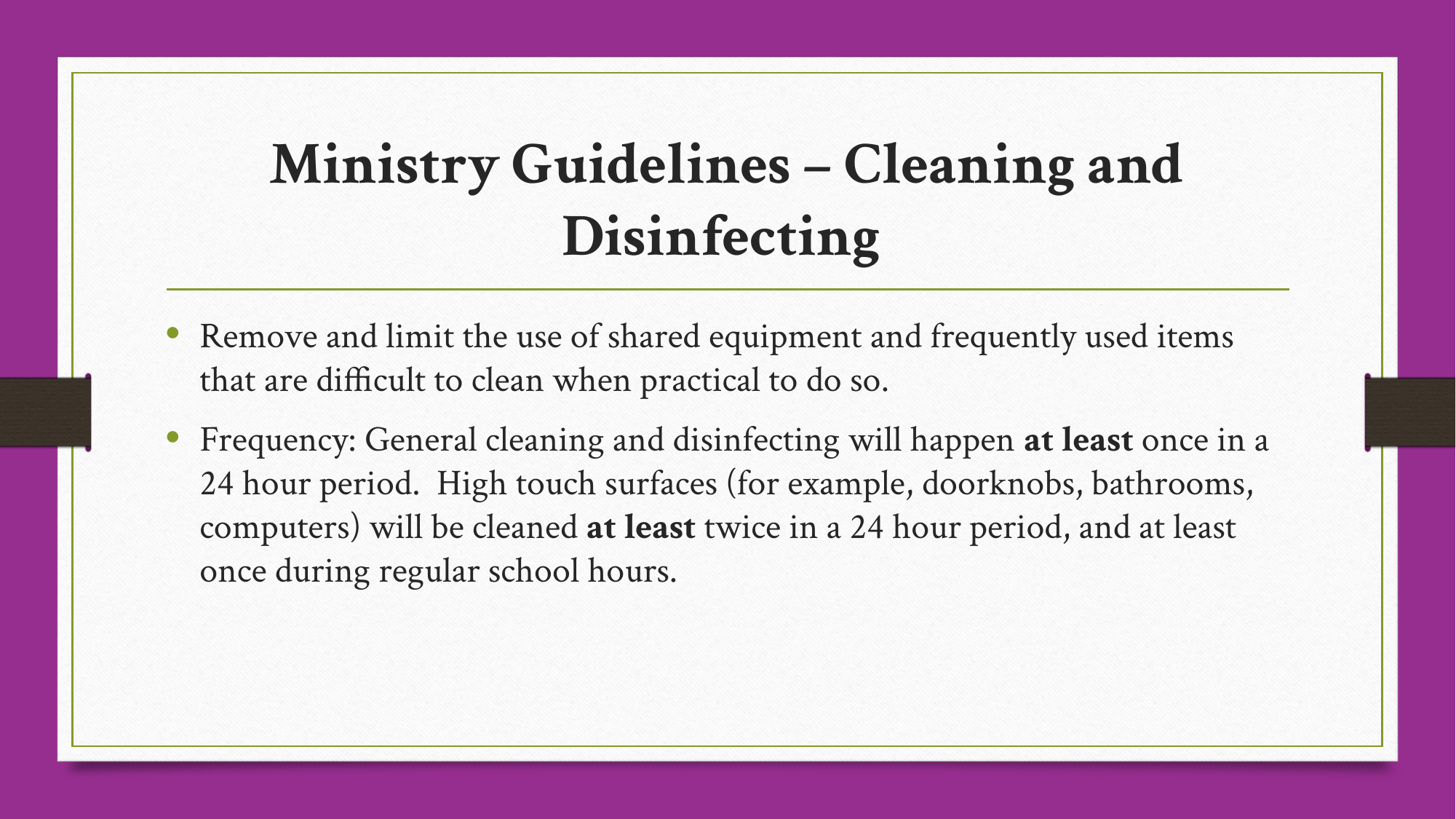

# Ministry Guidelines – Cleaning and Disinfecting
Remove and limit the use of shared equipment and frequently used items that are difficult to clean when practical to do so.
Frequency: General cleaning and disinfecting will happen at least once in a 24 hour period.  High touch surfaces (for example, doorknobs, bathrooms, computers) will be cleaned at least twice in a 24 hour period, and at least once during regular school hours.